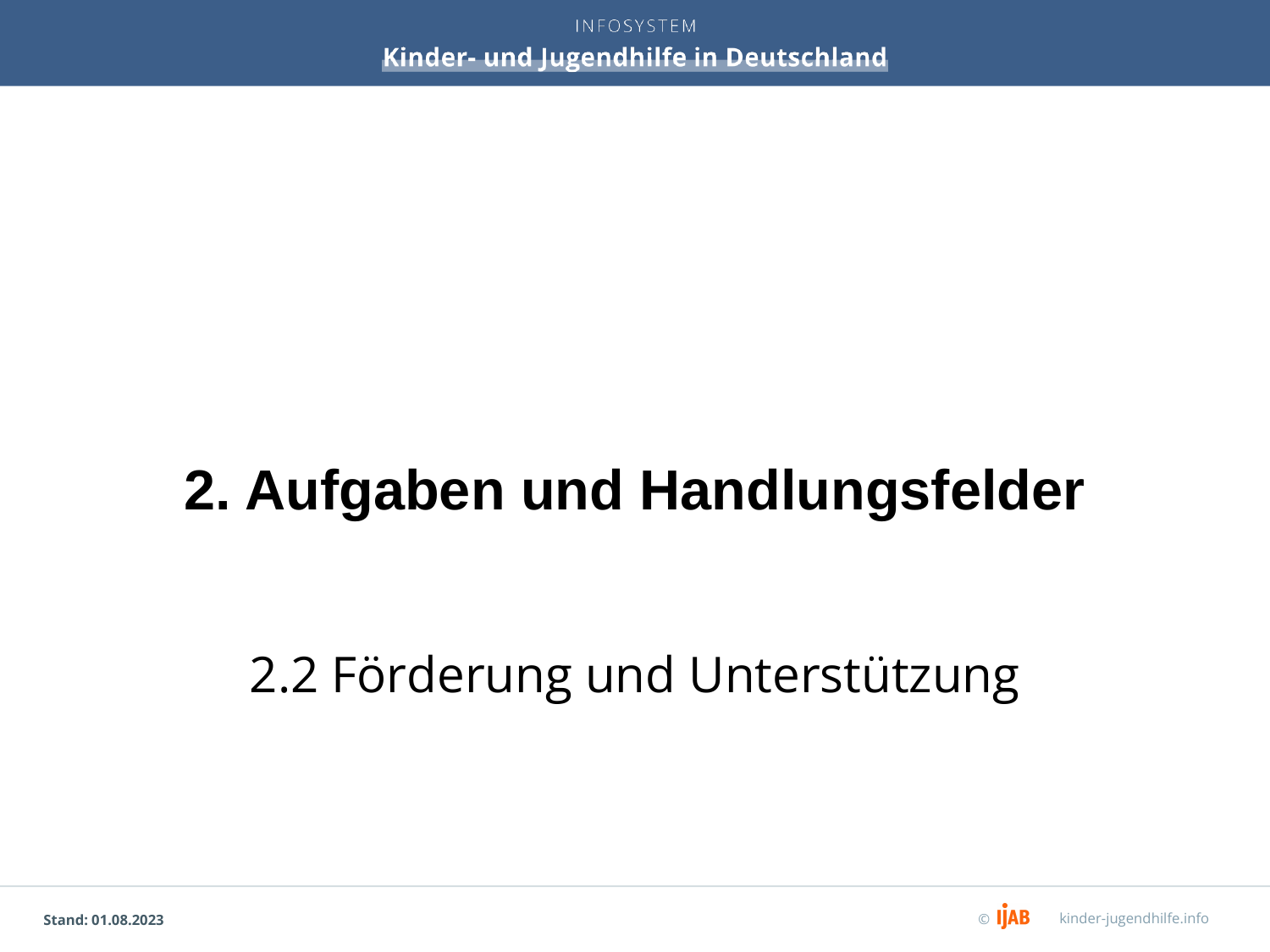

# 2. Aufgaben und Handlungsfelder

2.2 Förderung und Unterstützung